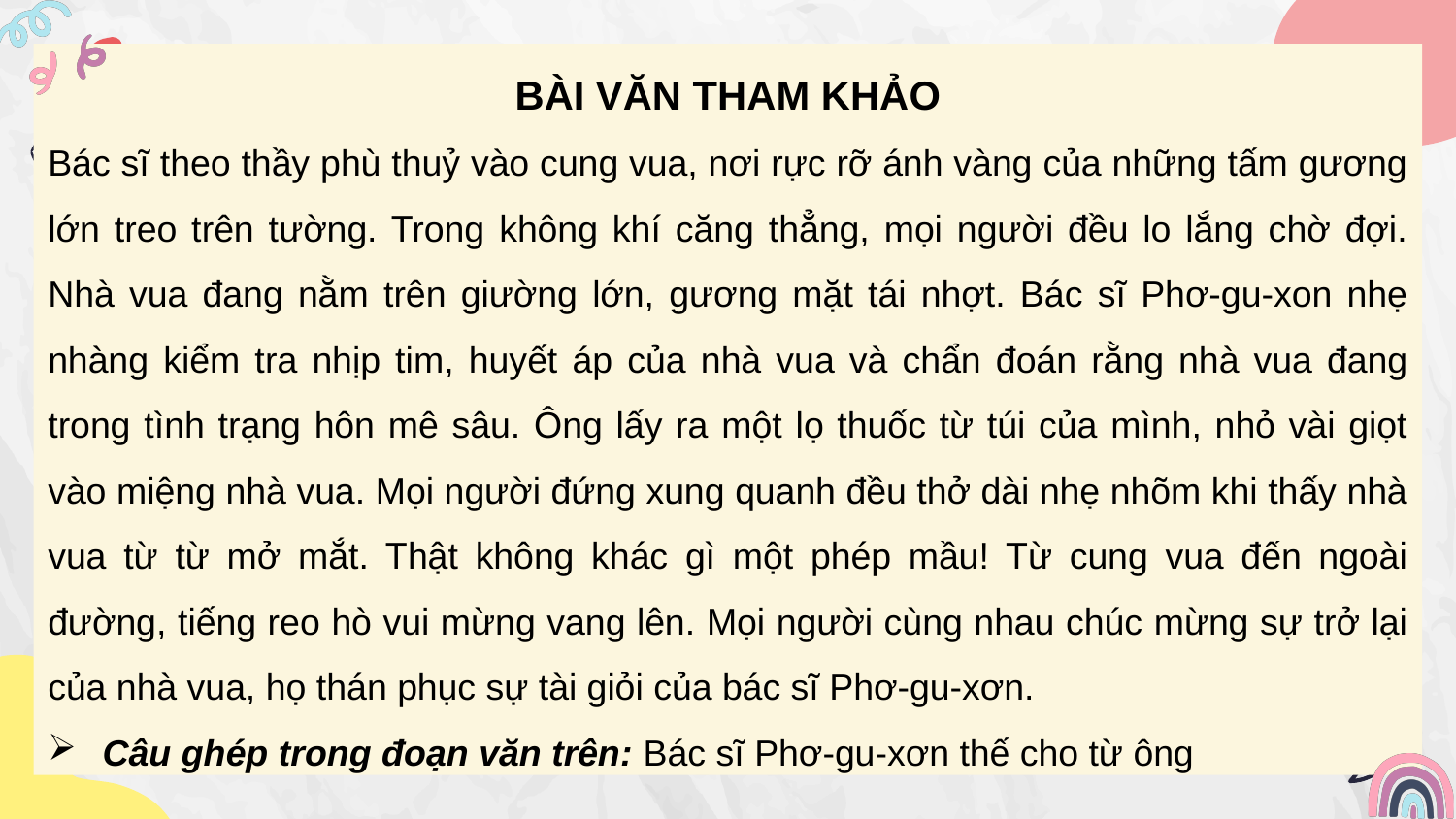

BÀI VĂN THAM KHẢO
Bác sĩ theo thầy phù thuỷ vào cung vua, nơi rực rỡ ánh vàng của những tấm gương lớn treo trên tường. Trong không khí căng thẳng, mọi người đều lo lắng chờ đợi. Nhà vua đang nằm trên giường lớn, gương mặt tái nhợt. Bác sĩ Phơ-gu-xon nhẹ nhàng kiểm tra nhịp tim, huyết áp của nhà vua và chẩn đoán rằng nhà vua đang trong tình trạng hôn mê sâu. Ông lấy ra một lọ thuốc từ túi của mình, nhỏ vài giọt vào miệng nhà vua. Mọi người đứng xung quanh đều thở dài nhẹ nhõm khi thấy nhà vua từ từ mở mắt. Thật không khác gì một phép mầu! Từ cung vua đến ngoài đường, tiếng reo hò vui mừng vang lên. Mọi người cùng nhau chúc mừng sự trở lại của nhà vua, họ thán phục sự tài giỏi của bác sĩ Phơ-gu-xơn.
Câu ghép trong đoạn văn trên: Bác sĩ Phơ-gu-xơn thế cho từ ông